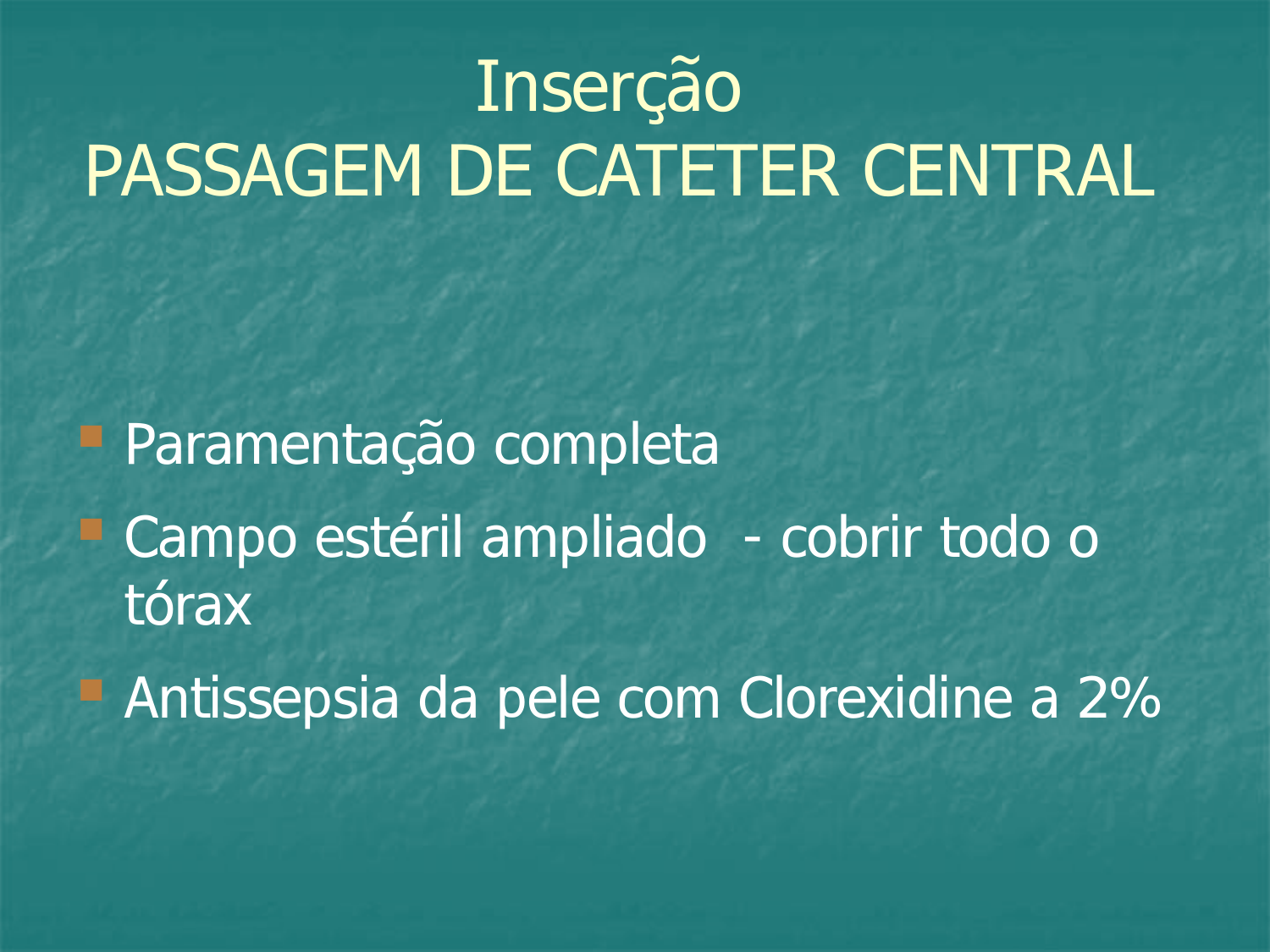

# Inserção PASSAGEM DE CATETER CENTRAL
Paramentação completa
Campo estéril ampliado  - cobrir todo o tórax
Antissepsia da pele com Clorexidine a 2%